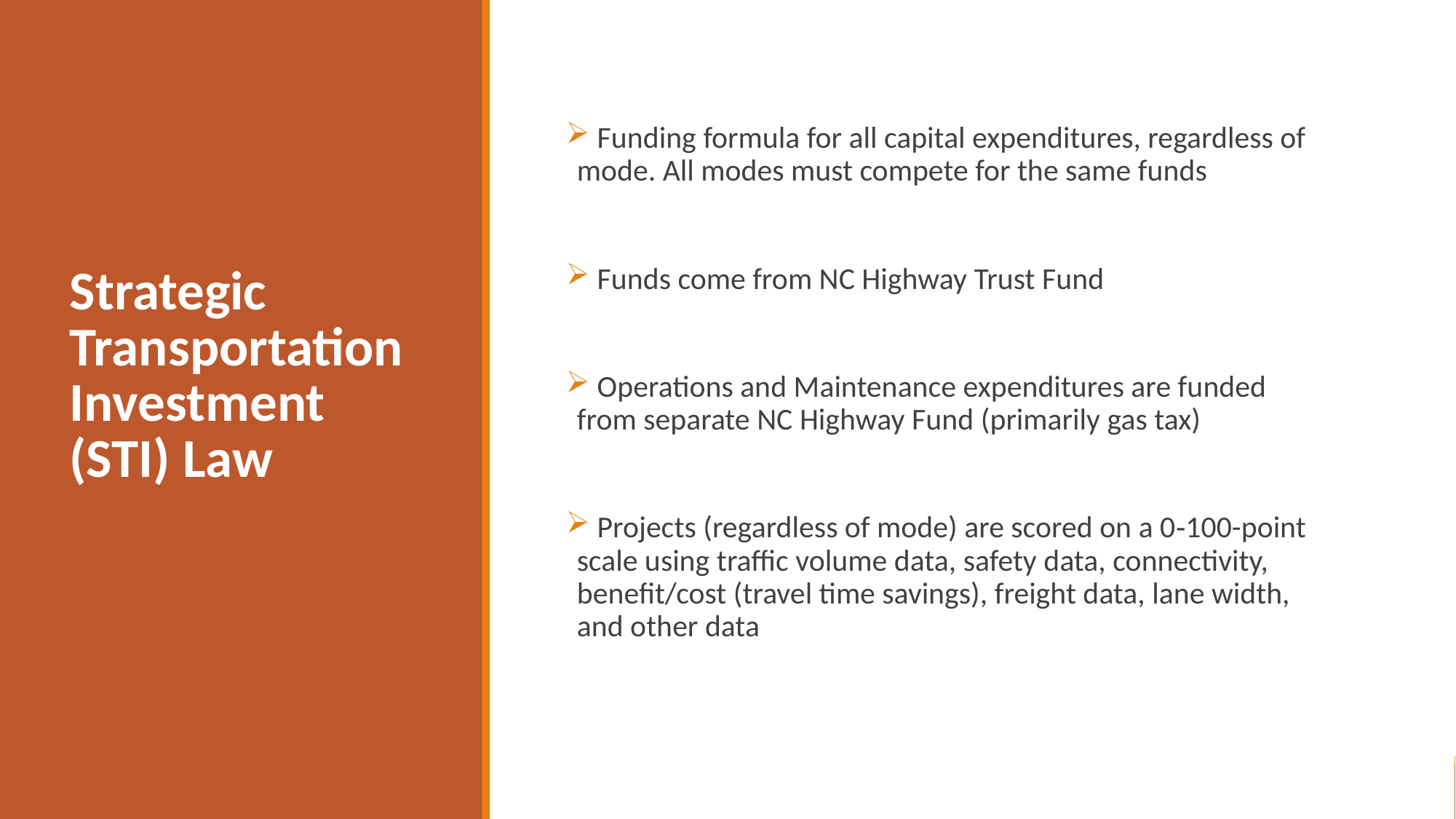

# Strategic Transportation Investment (STI) Law
 Funding formula for all capital expenditures, regardless of mode. All modes must compete for the same funds

 Funds come from NC Highway Trust Fund

 Operations and Maintenance expenditures are funded from separate NC Highway Fund (primarily gas tax)

 Projects (regardless of mode) are scored on a 0‐100-point scale using traffic volume data, safety data, connectivity, benefit/cost (travel time savings), freight data, lane width, and other data